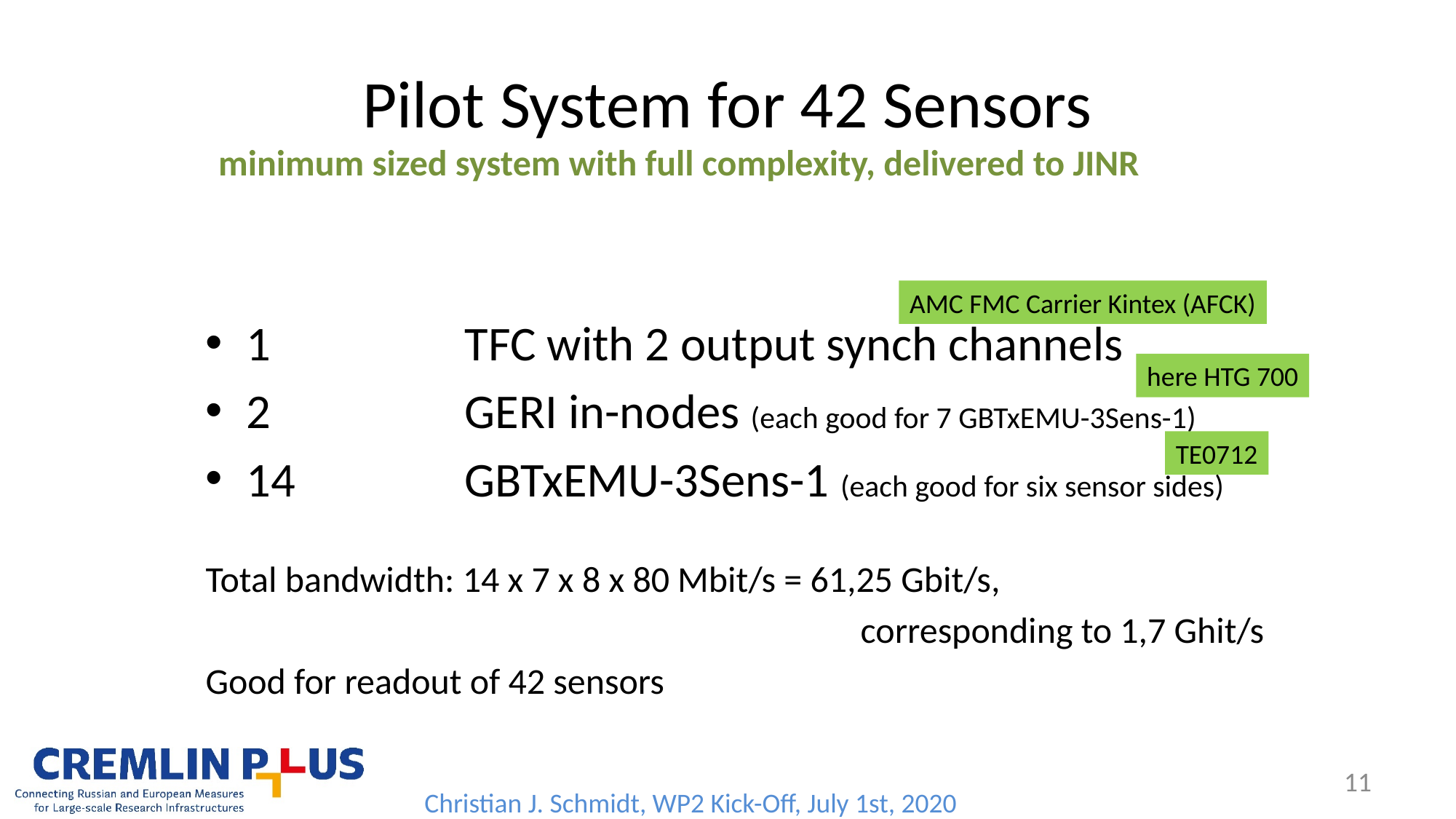

# Pilot System for 42 Sensors
minimum sized system with full complexity, delivered to JINR

1 		TFC with 2 output synch channels
2		GERI in-nodes (each good for 7 GBTxEMU-3Sens-1)
14 		GBTxEMU-3Sens-1 (each good for six sensor sides)

Total bandwidth: 14 x 7 x 8 x 80 Mbit/s = 61,25 Gbit/s,
						corresponding to 1,7 Ghit/s
Good for readout of 42 sensors

AMC FMC Carrier Kintex (AFCK)
here HTG 700
TE0712
11
Christian J. Schmidt, WP2 Kick-Off, July 1st, 2020